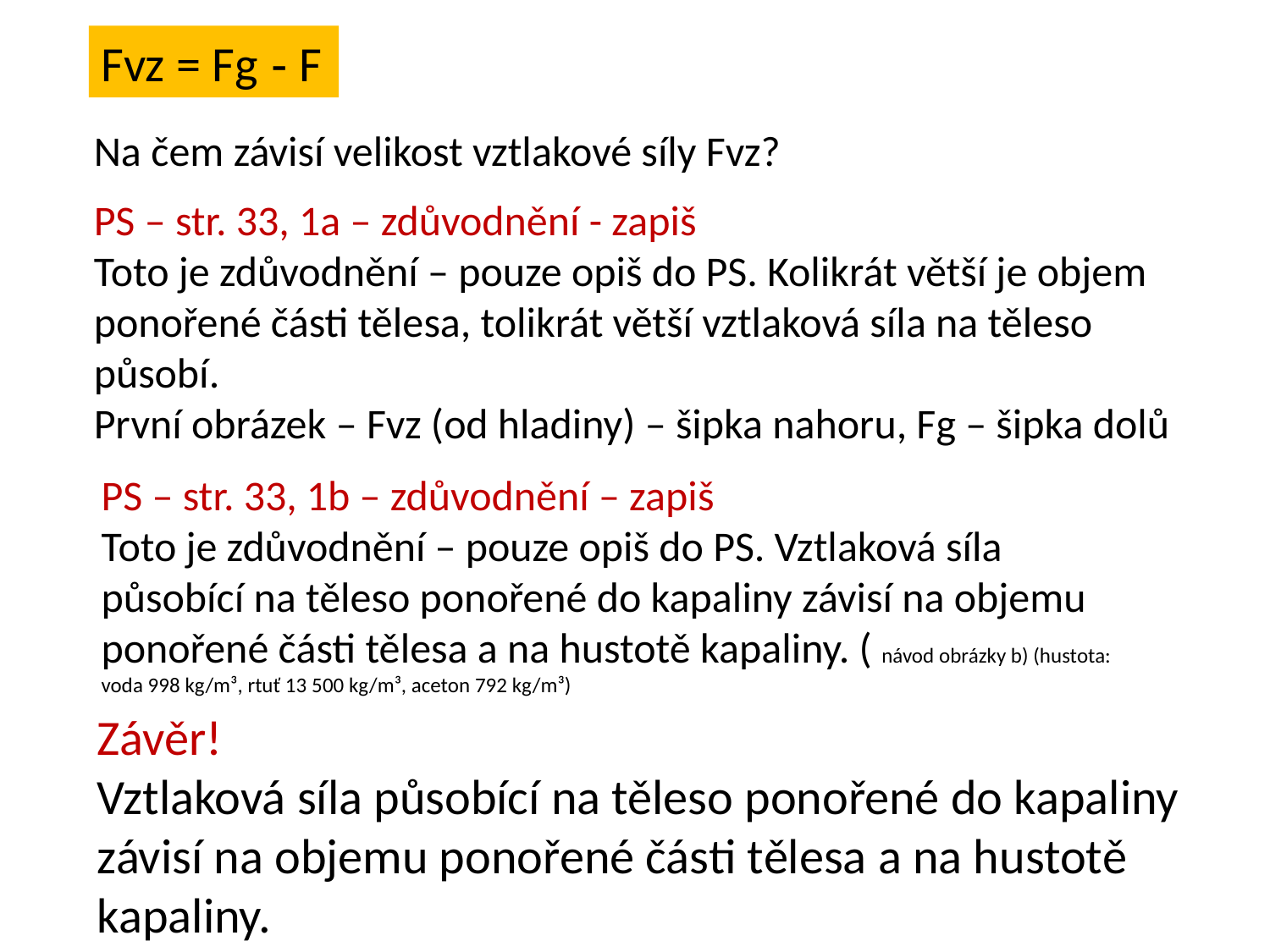

Fvz = Fg - F
Na čem závisí velikost vztlakové síly Fvz?
PS – str. 33, 1a – zdůvodnění - zapiš
Toto je zdůvodnění – pouze opiš do PS. Kolikrát větší je objem ponořené části tělesa, tolikrát větší vztlaková síla na těleso působí.
První obrázek – Fvz (od hladiny) – šipka nahoru, Fg – šipka dolů
PS – str. 33, 1b – zdůvodnění – zapiš
Toto je zdůvodnění – pouze opiš do PS. Vztlaková síla působící na těleso ponořené do kapaliny závisí na objemu ponořené části tělesa a na hustotě kapaliny. ( návod obrázky b) (hustota: voda 998 kg/m³, rtuť 13 500 kg/m³, aceton 792 kg/m³)
Závěr!
Vztlaková síla působící na těleso ponořené do kapaliny závisí na objemu ponořené části tělesa a na hustotě kapaliny.